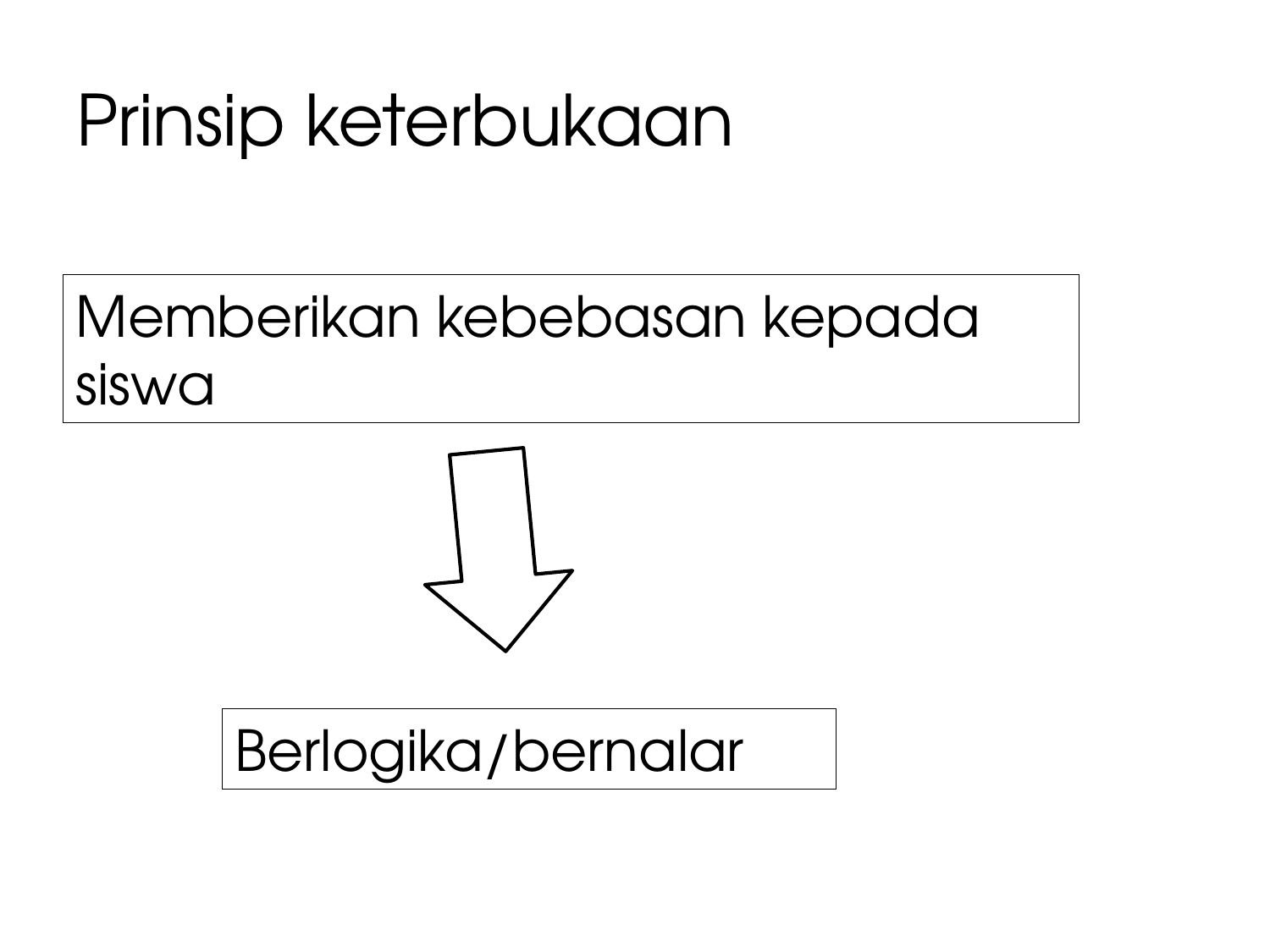

# Prinsip keterbukaan
Memberikan kebebasan kepada
siswa

Berlogika/bernalar